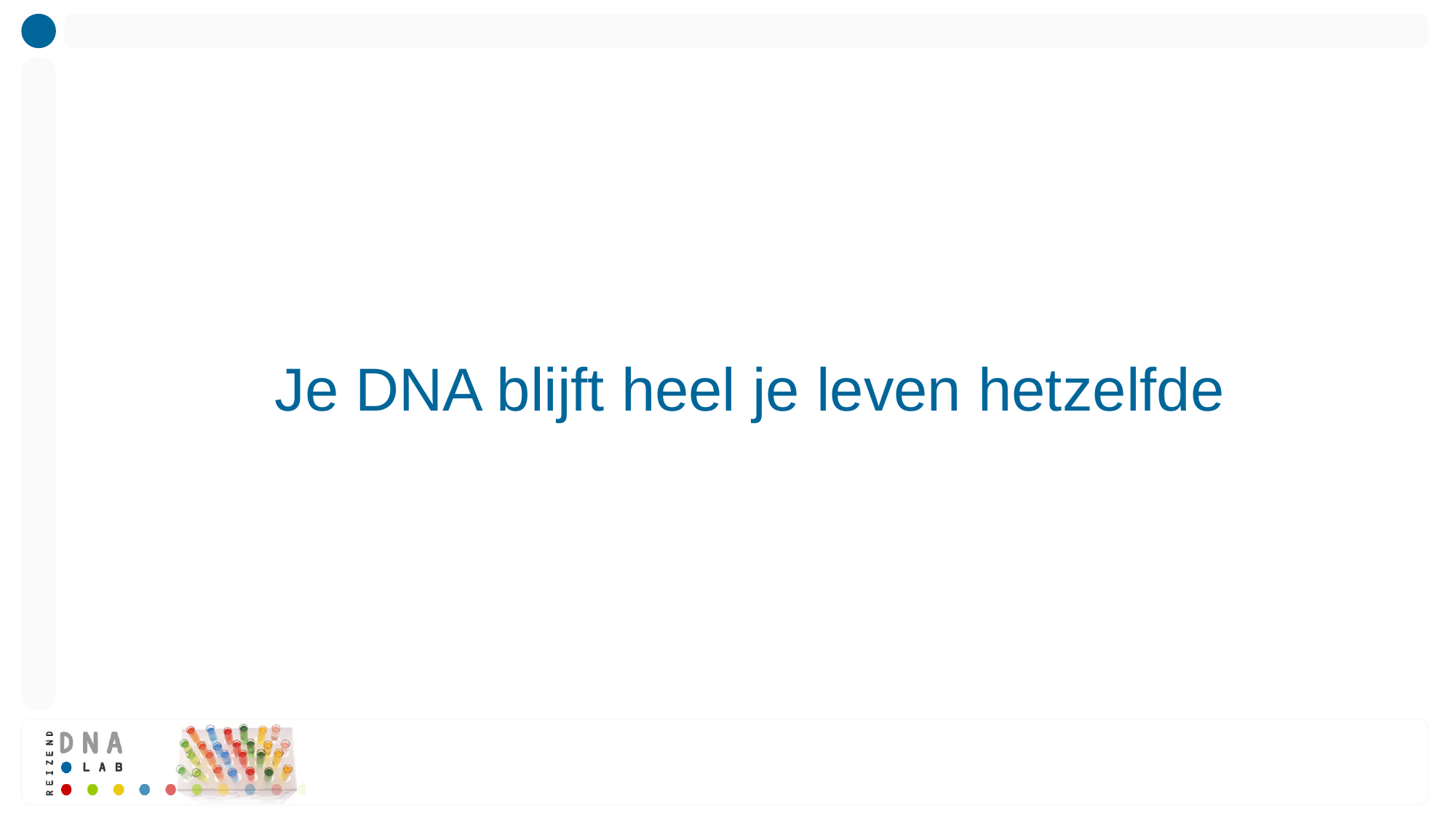

# Je DNA blijft heel je leven hetzelfde